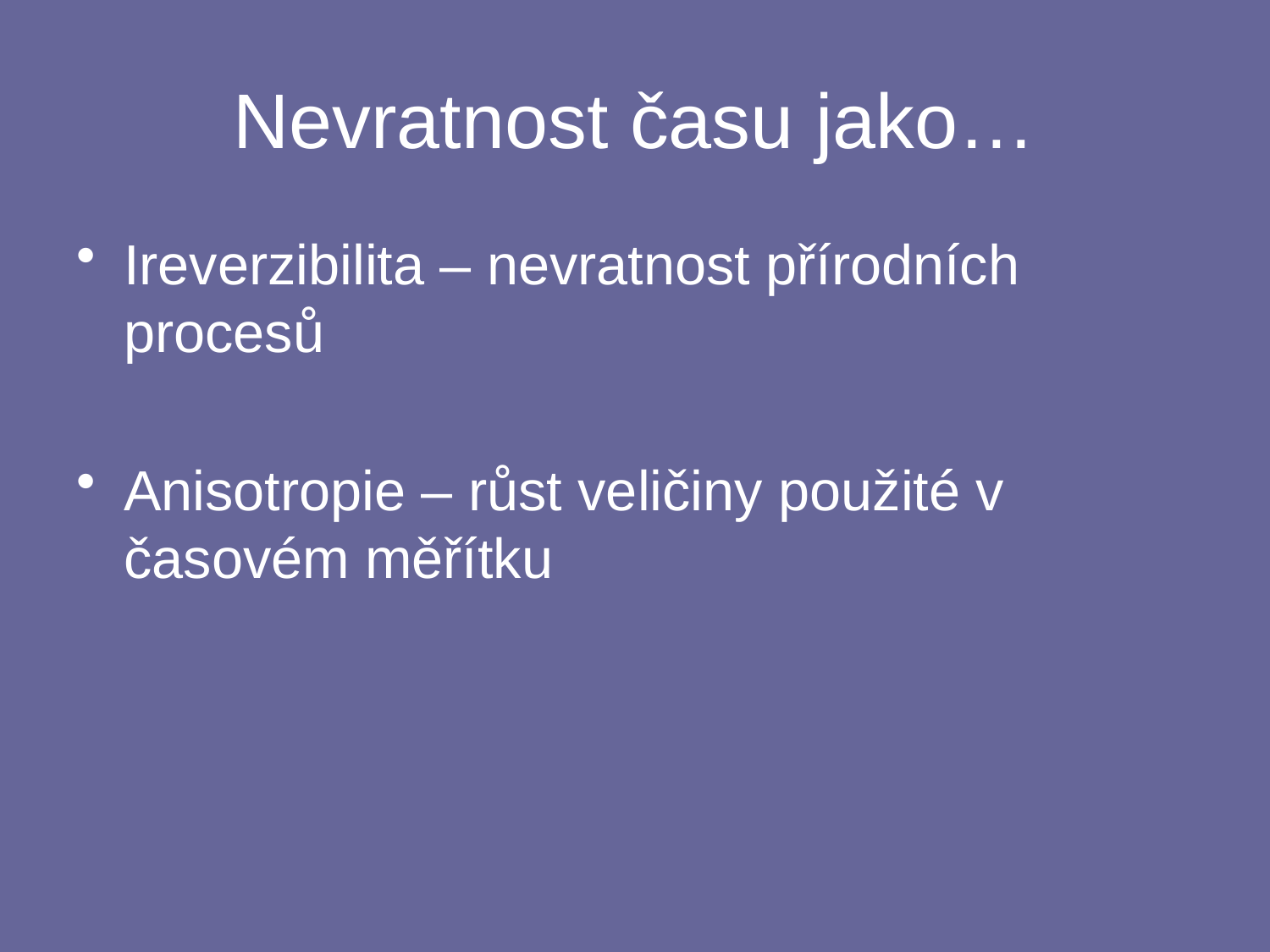

# Nevratnost času jako…
Ireverzibilita – nevratnost přírodních procesů

Anisotropie – růst veličiny použité v časovém měřítku